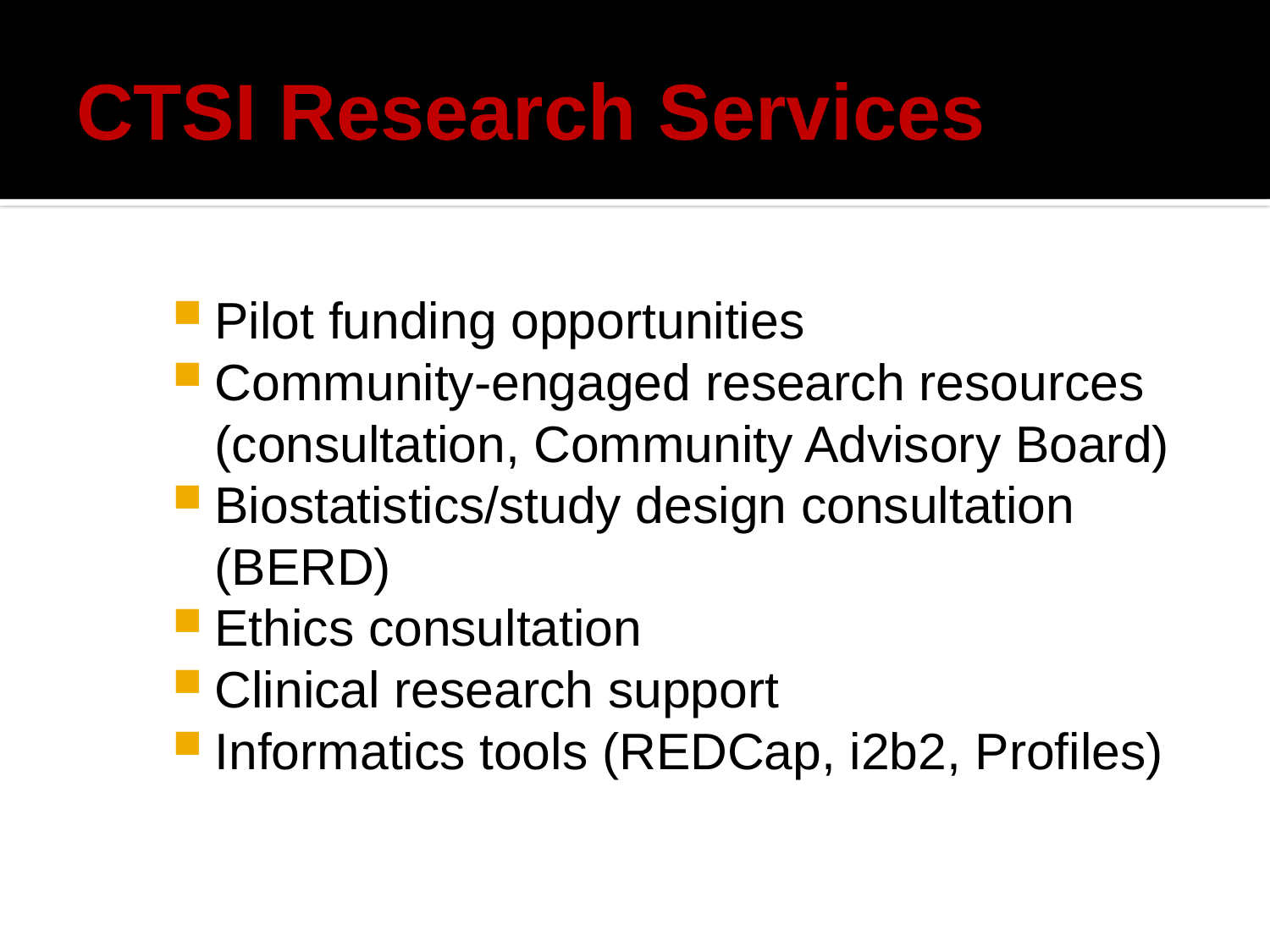

# CTSI Research Services
Pilot funding opportunities
Community-engaged research resources (consultation, Community Advisory Board)
Biostatistics/study design consultation (BERD)
Ethics consultation
Clinical research support
Informatics tools (REDCap, i2b2, Profiles)